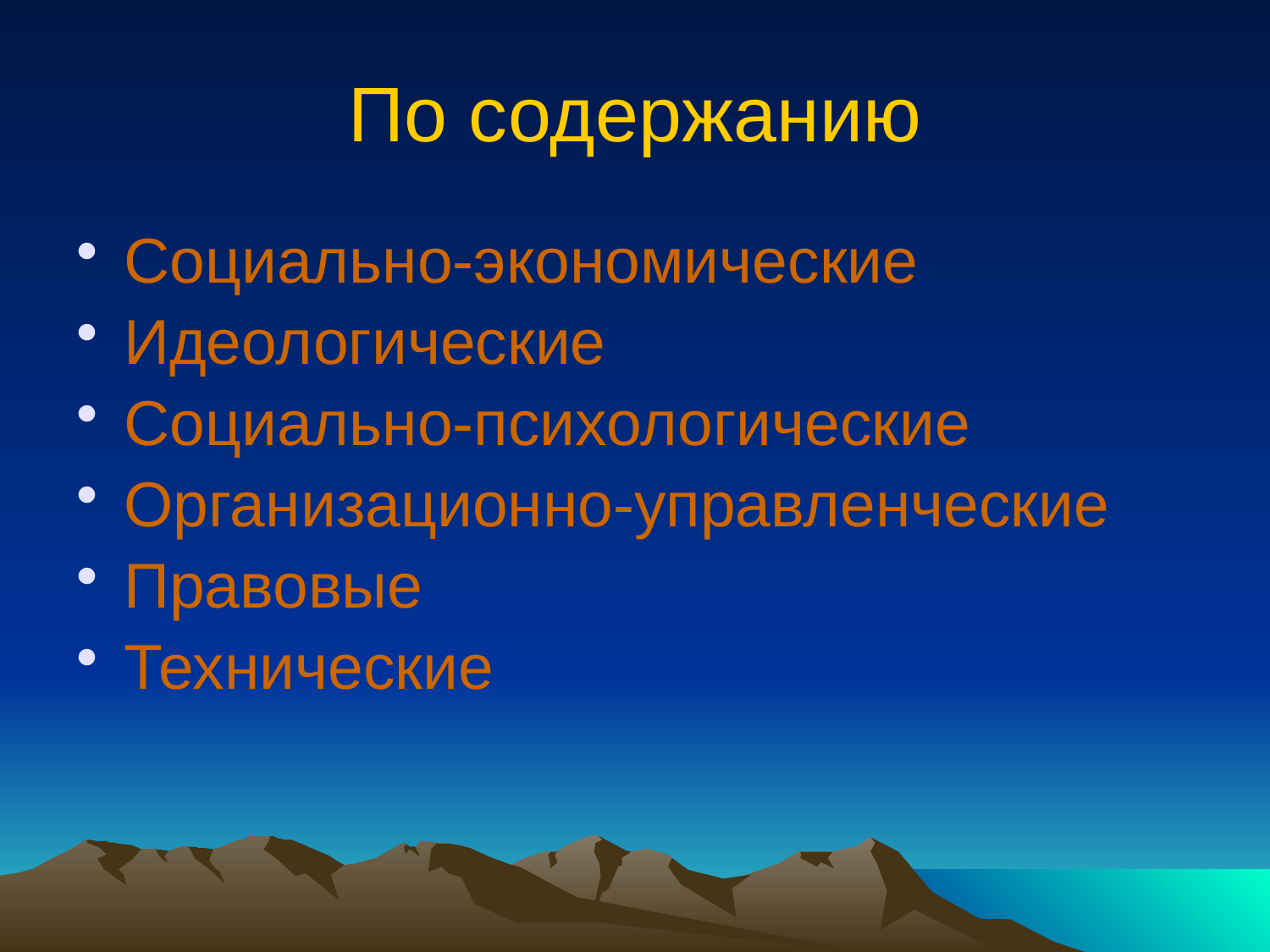

# По содержанию
Социально-экономические
Идеологические
Социально-психологические
Организационно-управленческие
Правовые
Технические